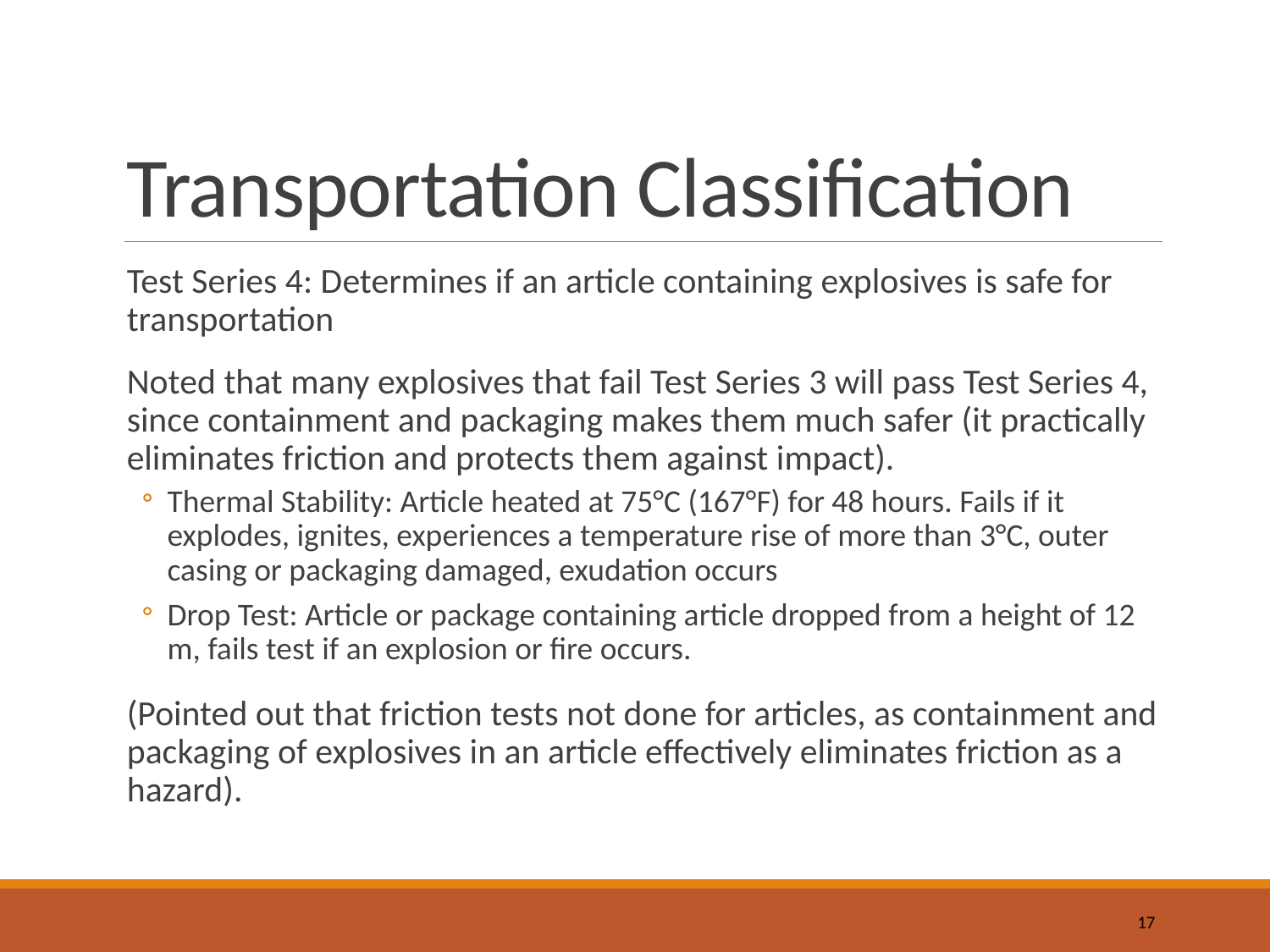

# Transportation Classification
Test Series 4: Determines if an article containing explosives is safe for transportation
Noted that many explosives that fail Test Series 3 will pass Test Series 4, since containment and packaging makes them much safer (it practically eliminates friction and protects them against impact).
Thermal Stability: Article heated at 75°C (167°F) for 48 hours. Fails if it explodes, ignites, experiences a temperature rise of more than 3°C, outer casing or packaging damaged, exudation occurs
Drop Test: Article or package containing article dropped from a height of 12 m, fails test if an explosion or fire occurs.
(Pointed out that friction tests not done for articles, as containment and packaging of explosives in an article effectively eliminates friction as a hazard).

17